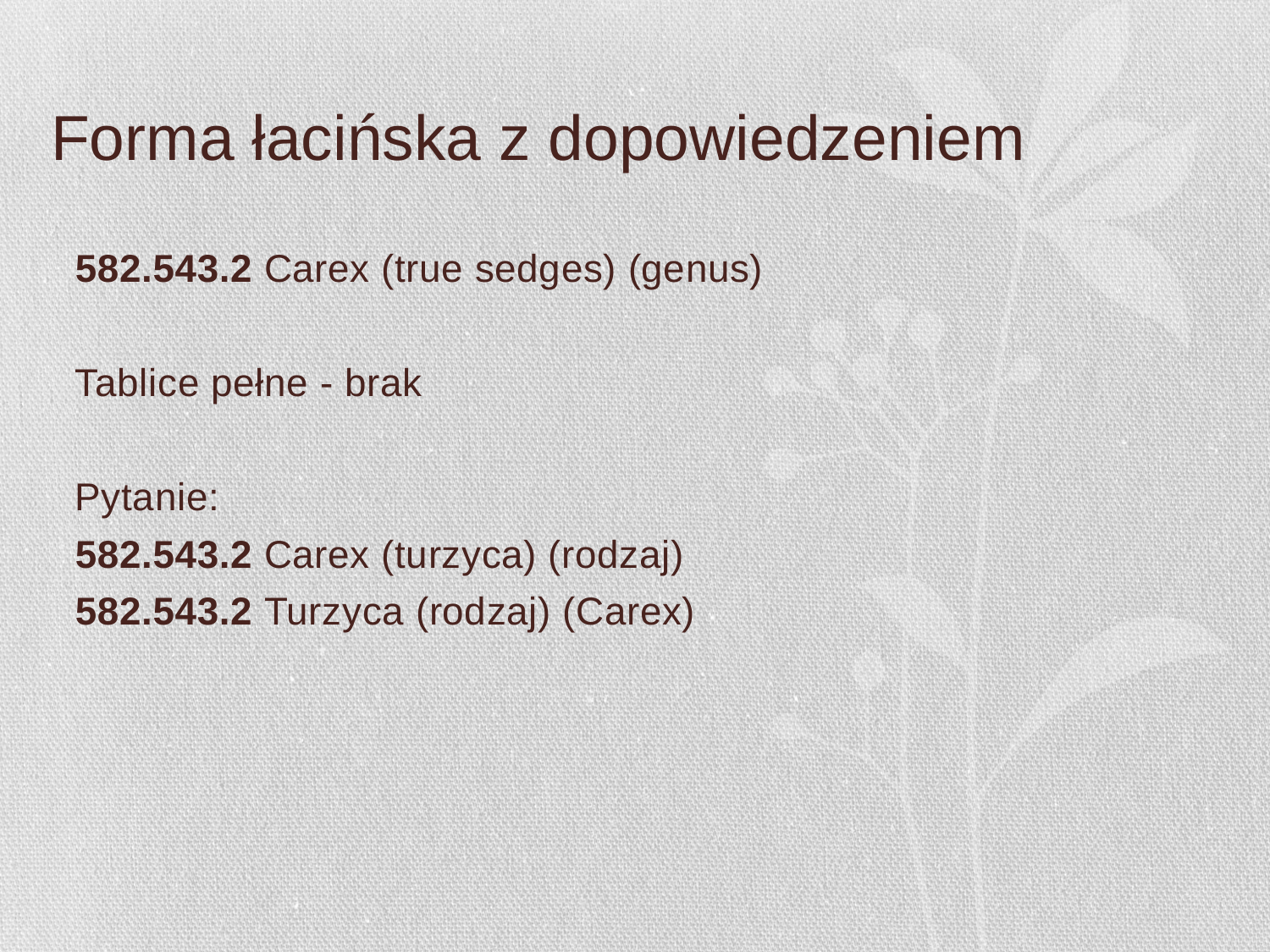

# Forma łacińska z dopowiedzeniem

582.543.2 Carex (true sedges) (genus)

Tablice pełne - brak

Pytanie:
582.543.2 Carex (turzyca) (rodzaj)
582.543.2 Turzyca (rodzaj) (Carex)